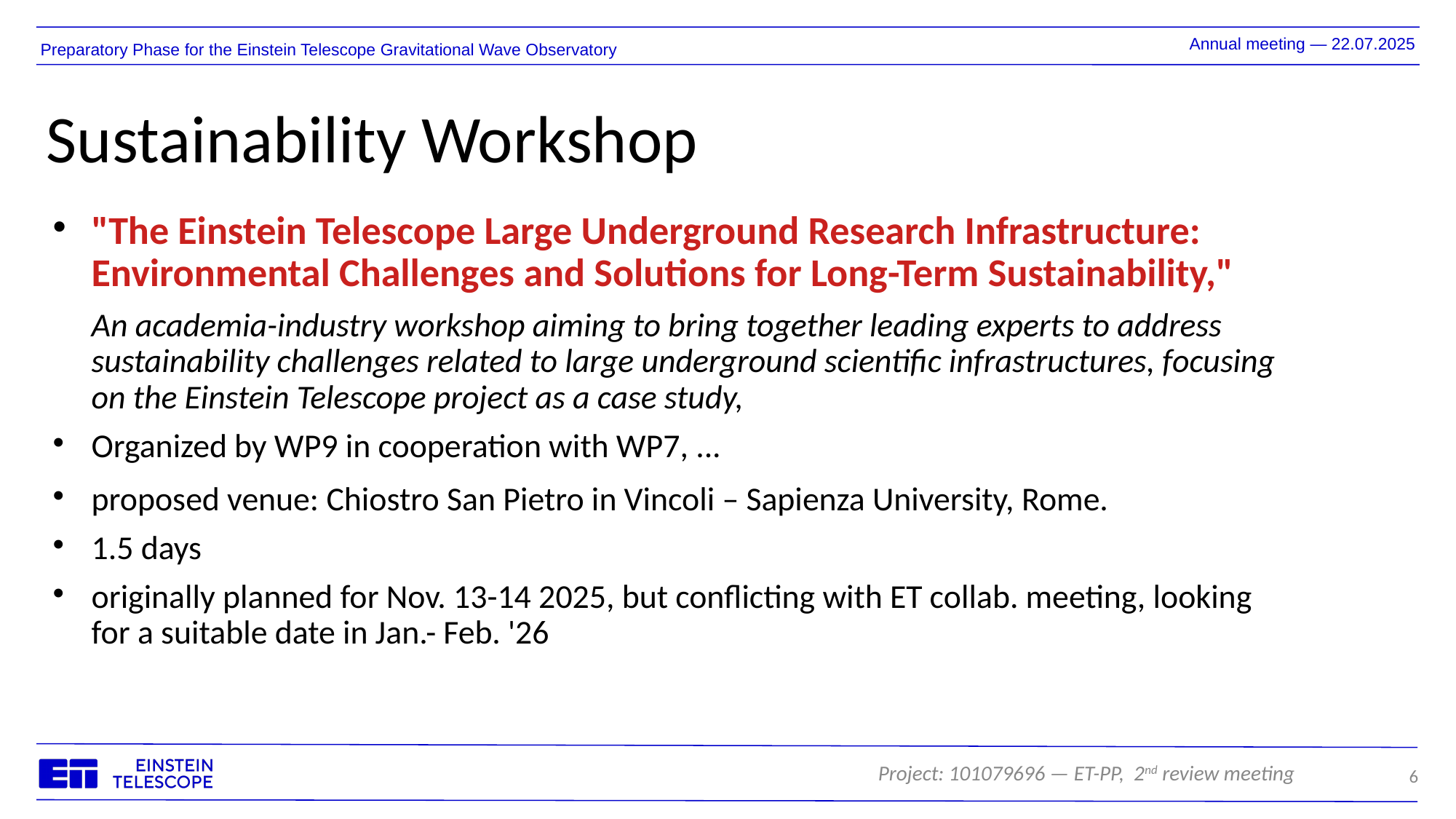

# Sustainability Workshop
"The Einstein Telescope Large Underground Research Infrastructure: Environmental Challenges and Solutions for Long-Term Sustainability,"
An academia-industry workshop aiming to bring together leading experts to address sustainability challenges related to large underground scientific infrastructures, focusing on the Einstein Telescope project as a case study,
Organized by WP9 in cooperation with WP7, ...
proposed venue: Chiostro San Pietro in Vincoli – Sapienza University, Rome.
1.5 days
originally planned for Nov. 13-14 2025, but conflicting with ET collab. meeting, looking for a suitable date in Jan.- Feb. '26
6